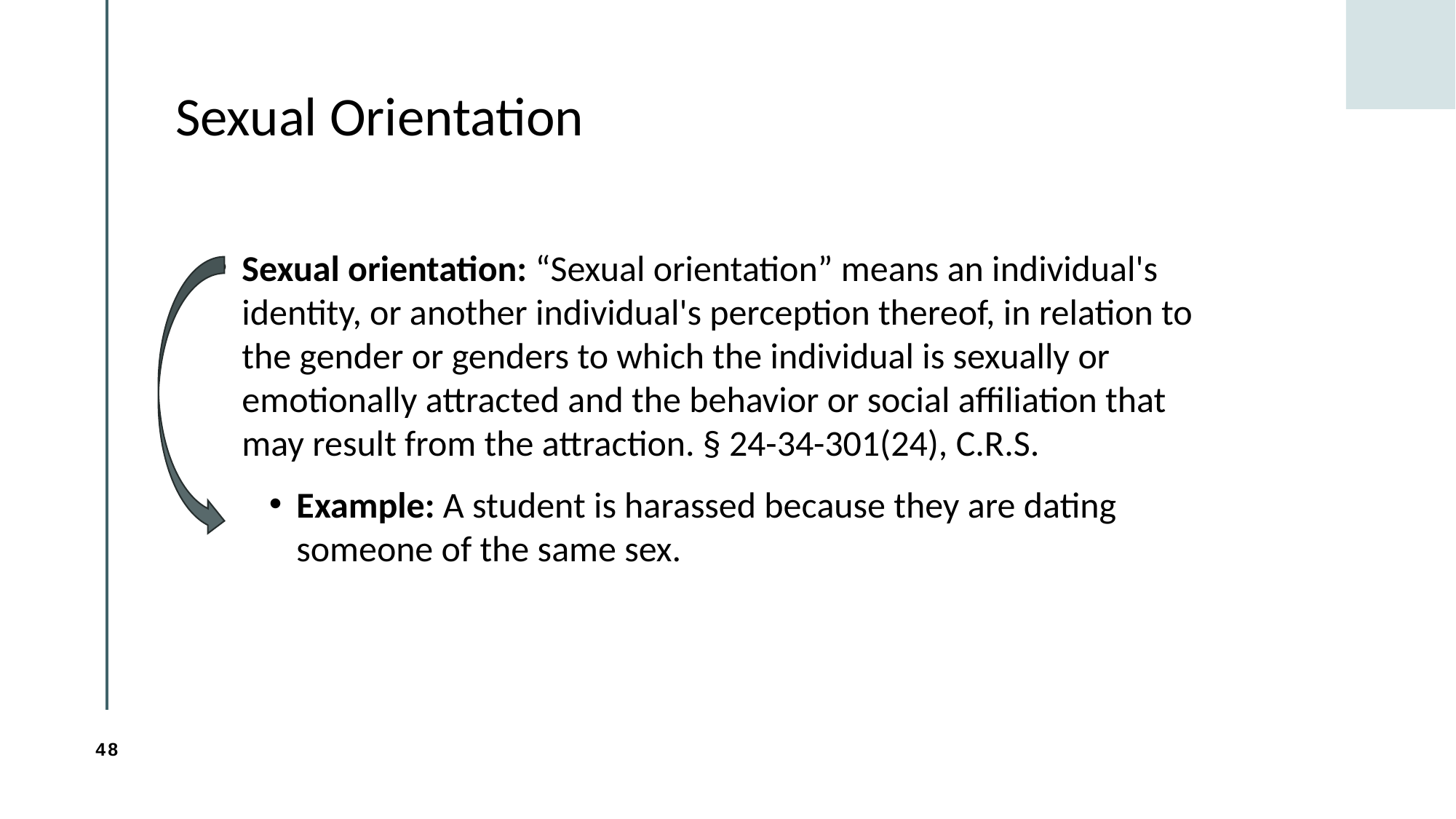

# Sexual Orientation

Sexual orientation: “Sexual orientation” means an individual's identity, or another individual's perception thereof, in relation to the gender or genders to which the individual is sexually or emotionally attracted and the behavior or social affiliation that may result from the attraction. § 24-34-301(24), C.R.S.
Example: A student is harassed because they are dating someone of the same sex.

48